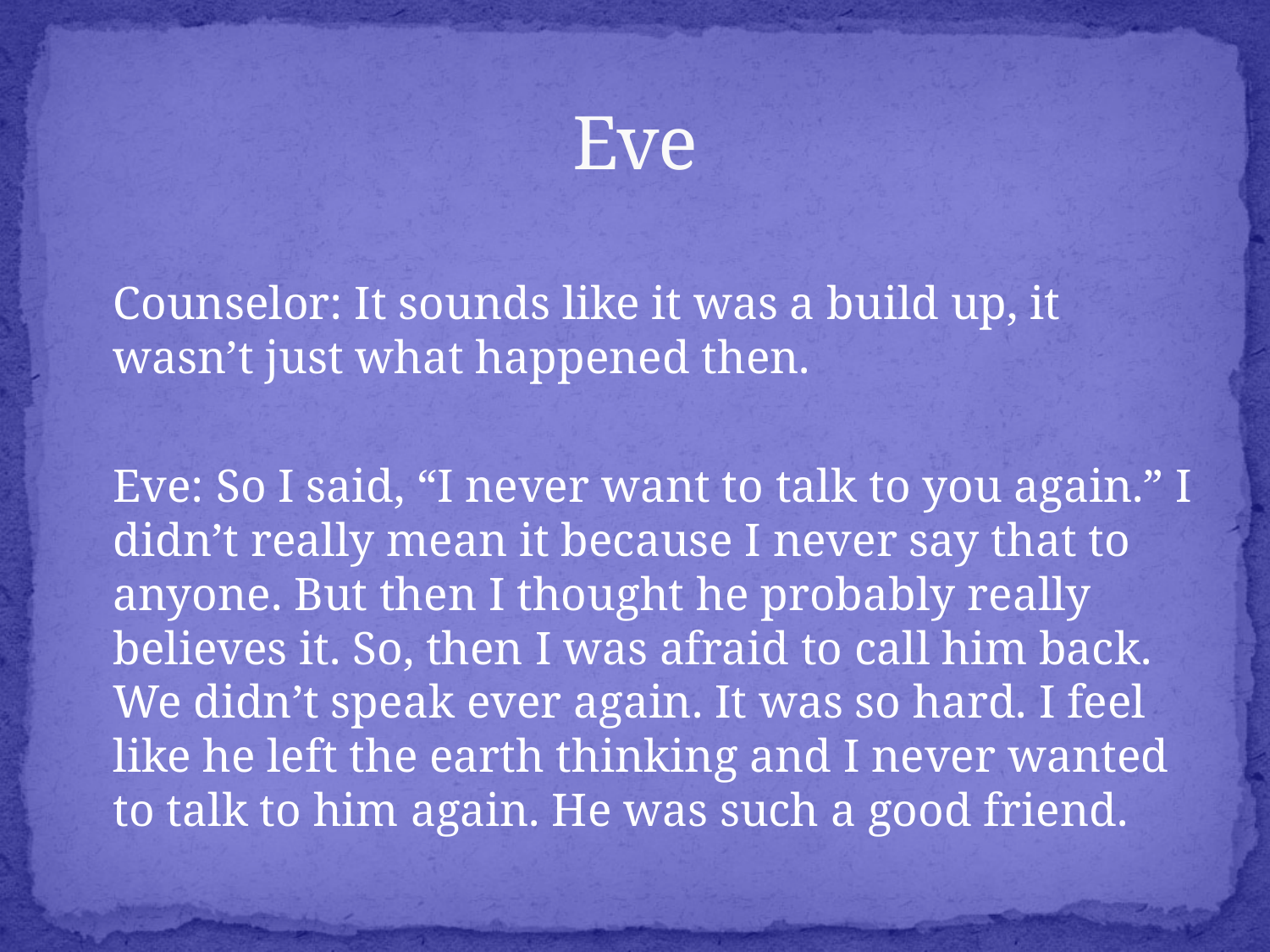

# Eve
	Counselor: It sounds like it was a build up, it wasn’t just what happened then.

	Eve: So I said, “I never want to talk to you again.” I didn’t really mean it because I never say that to anyone. But then I thought he probably really believes it. So, then I was afraid to call him back. We didn’t speak ever again. It was so hard. I feel like he left the earth thinking and I never wanted to talk to him again. He was such a good friend.